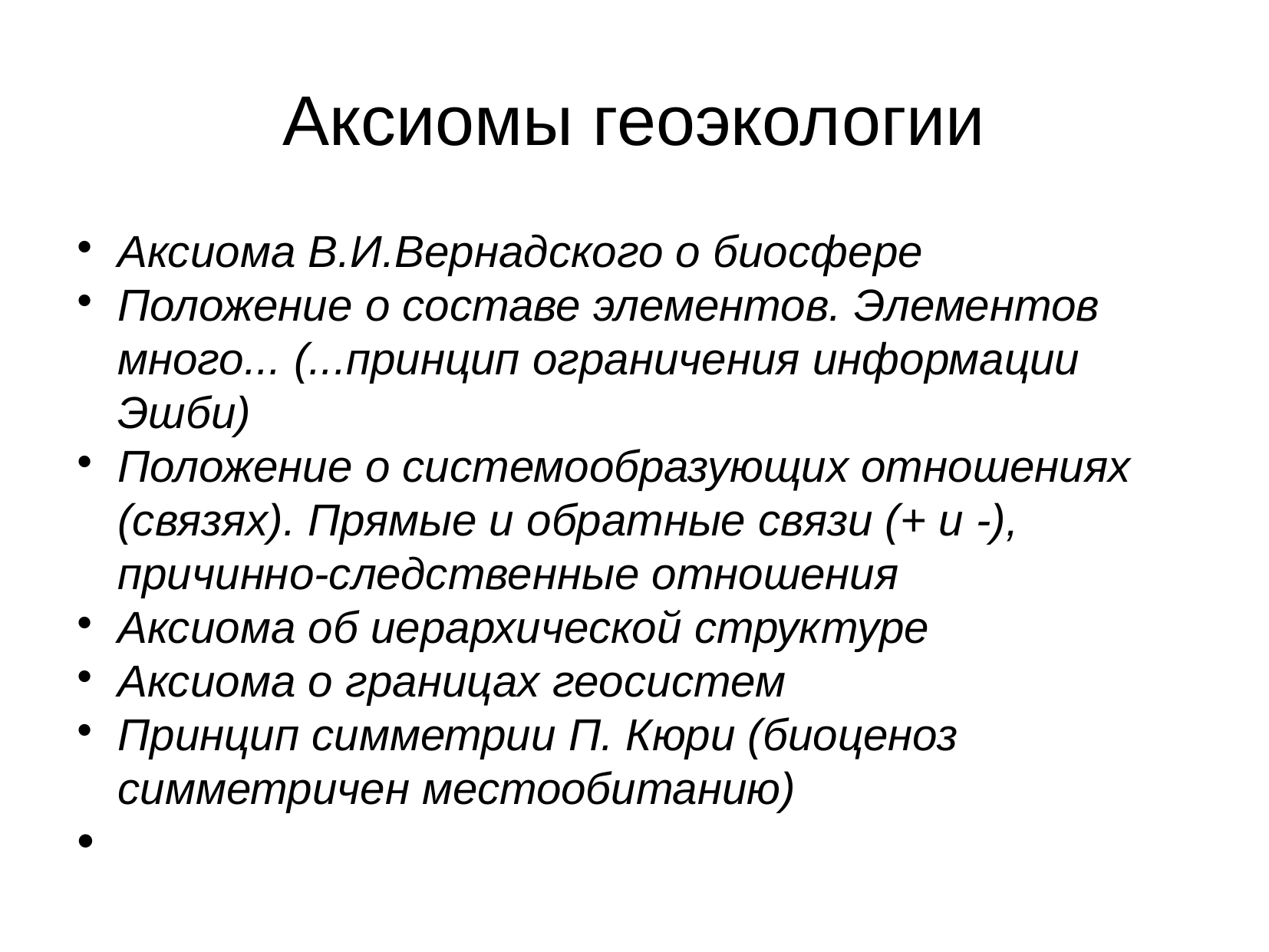

Аксиомы геоэкологии
Аксиома В.И.Вернадского о биосфере
Положение о составе элементов. Элементов много... (...принцип ограничения информации Эшби)
Положение о системообразующих отношениях (связях). Прямые и обратные связи (+ и -), причинно-следственные отношения
Аксиома об иерархической структуре
Аксиома о границах геосистем
Принцип симметрии П. Кюри (биоценоз симметричен местообитанию)